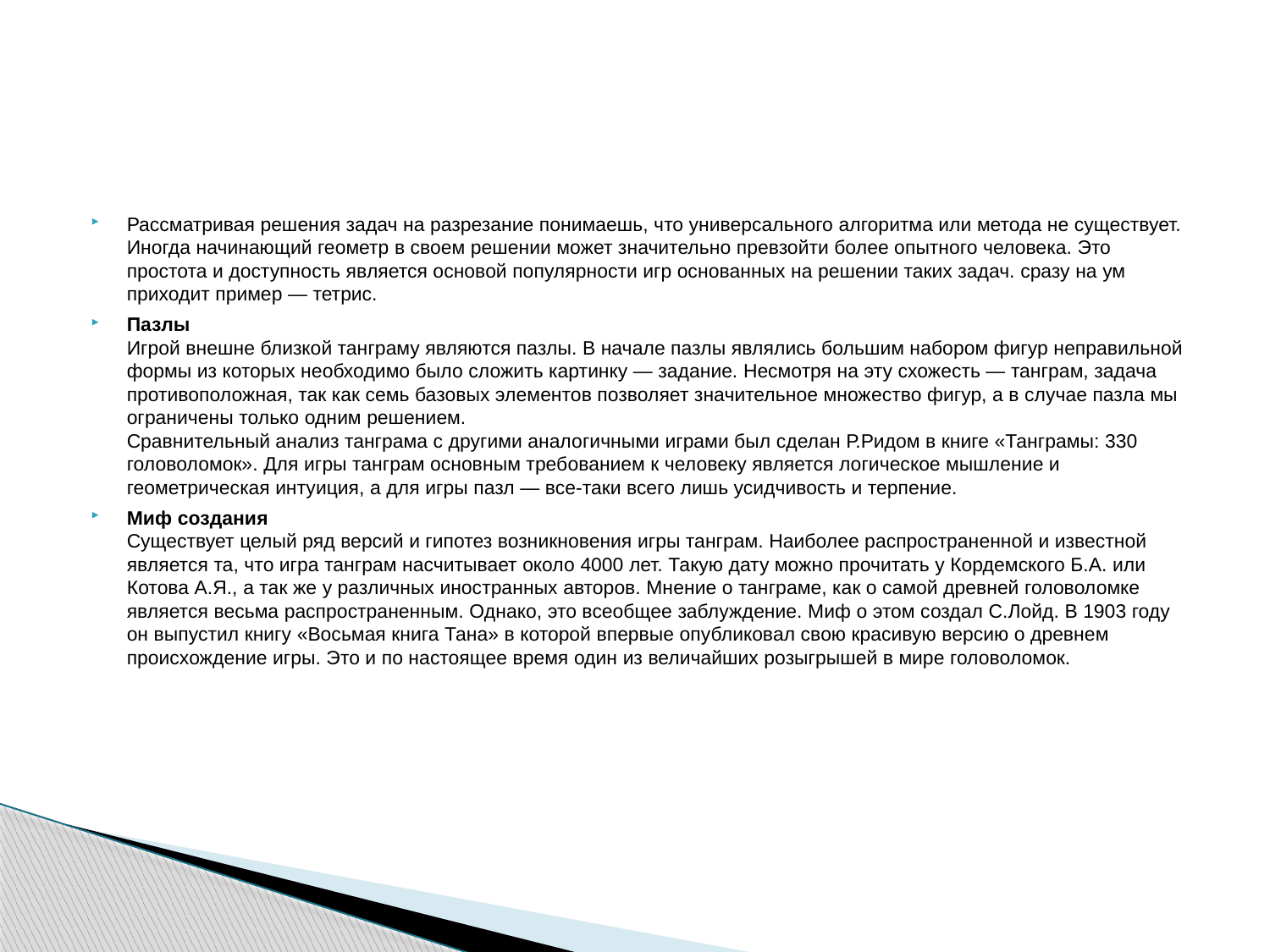

#
Рассматривая решения задач на разрезание понимаешь, что универсального алгоритма или метода не существует. Иногда начинающий геометр в своем решении может значительно превзойти более опытного человека. Это простота и доступность является основой популярности игр основанных на решении таких задач. сразу на ум приходит пример — тетрис.
Пазлы
Игрой внешне близкой танграму являются пазлы. В начале пазлы являлись большим набором фигур неправильной формы из которых необходимо было сложить картинку — задание. Несмотря на эту схожесть — танграм, задача противоположная, так как семь базовых элементов позволяет значительное множество фигур, а в случае пазла мы ограничены только одним решением.
Сравнительный анализ танграма с другими аналогичными играми был сделан Р.Ридом в книге «Танграмы: 330 головоломок». Для игры танграм основным требованием к человеку является логическое мышление и геометрическая интуиция, а для игры пазл — все-таки всего лишь усидчивость и терпение.
Миф создания
Существует целый ряд версий и гипотез возникновения игры танграм. Наиболее распространенной и известной является та, что игра танграм насчитывает около 4000 лет. Такую дату можно прочитать у Кордемского Б.А. или Котова А.Я., а так же у различных иностранных авторов. Мнение о танграме, как о самой древней головоломке является весьма распространенным. Однако, это всеобщее заблуждение. Миф о этом создал С.Лойд. В 1903 году он выпустил книгу «Восьмая книга Тана» в которой впервые опубликовал свою красивую версию о древнем происхождение игры. Это и по настоящее время один из величайших розыгрышей в мире головоломок.